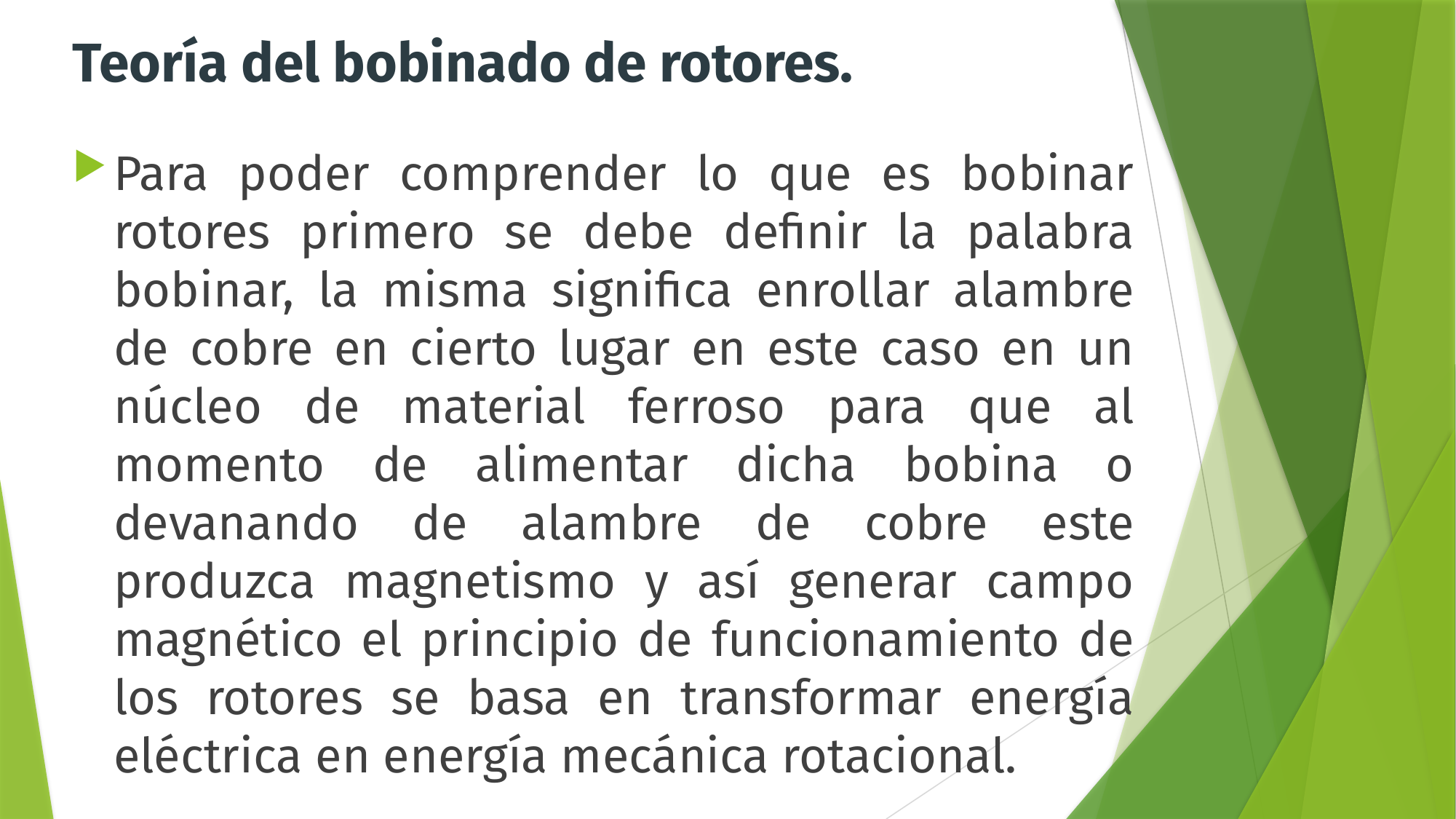

# Teoría del bobinado de rotores.
Para poder comprender lo que es bobinar rotores primero se debe definir la palabra bobinar, la misma significa enrollar alambre de cobre en cierto lugar en este caso en un núcleo de material ferroso para que al momento de alimentar dicha bobina o devanando de alambre de cobre este produzca magnetismo y así generar campo magnético el principio de funcionamiento de los rotores se basa en transformar energía eléctrica en energía mecánica rotacional.